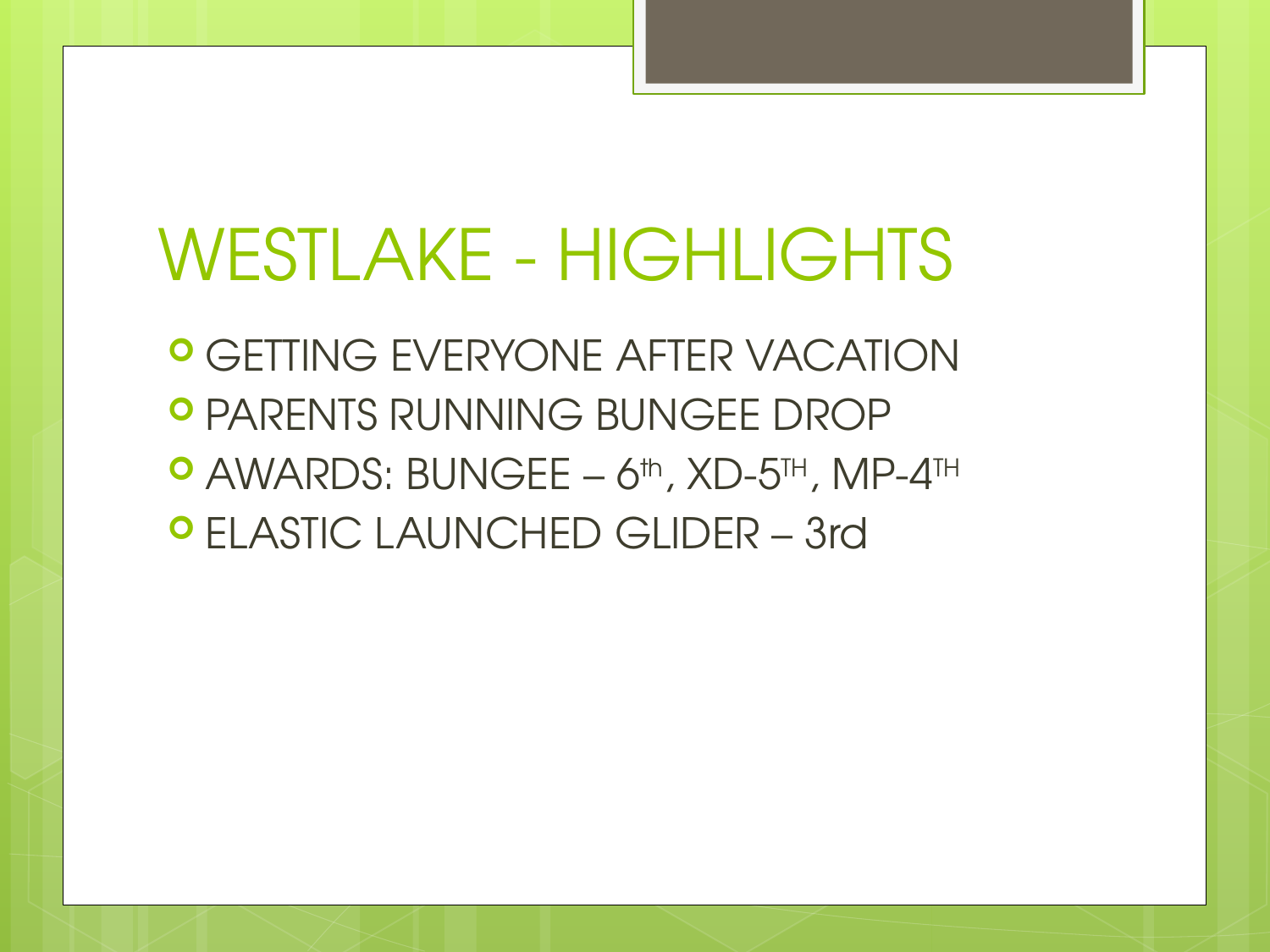

# WESTLAKE - HIGHLIGHTS
GETTING EVERYONE AFTER VACATION
PARENTS RUNNING BUNGEE DROP
AWARDS: BUNGEE – 6th, XD-5TH, MP-4TH
ELASTIC LAUNCHED GLIDER – 3rd